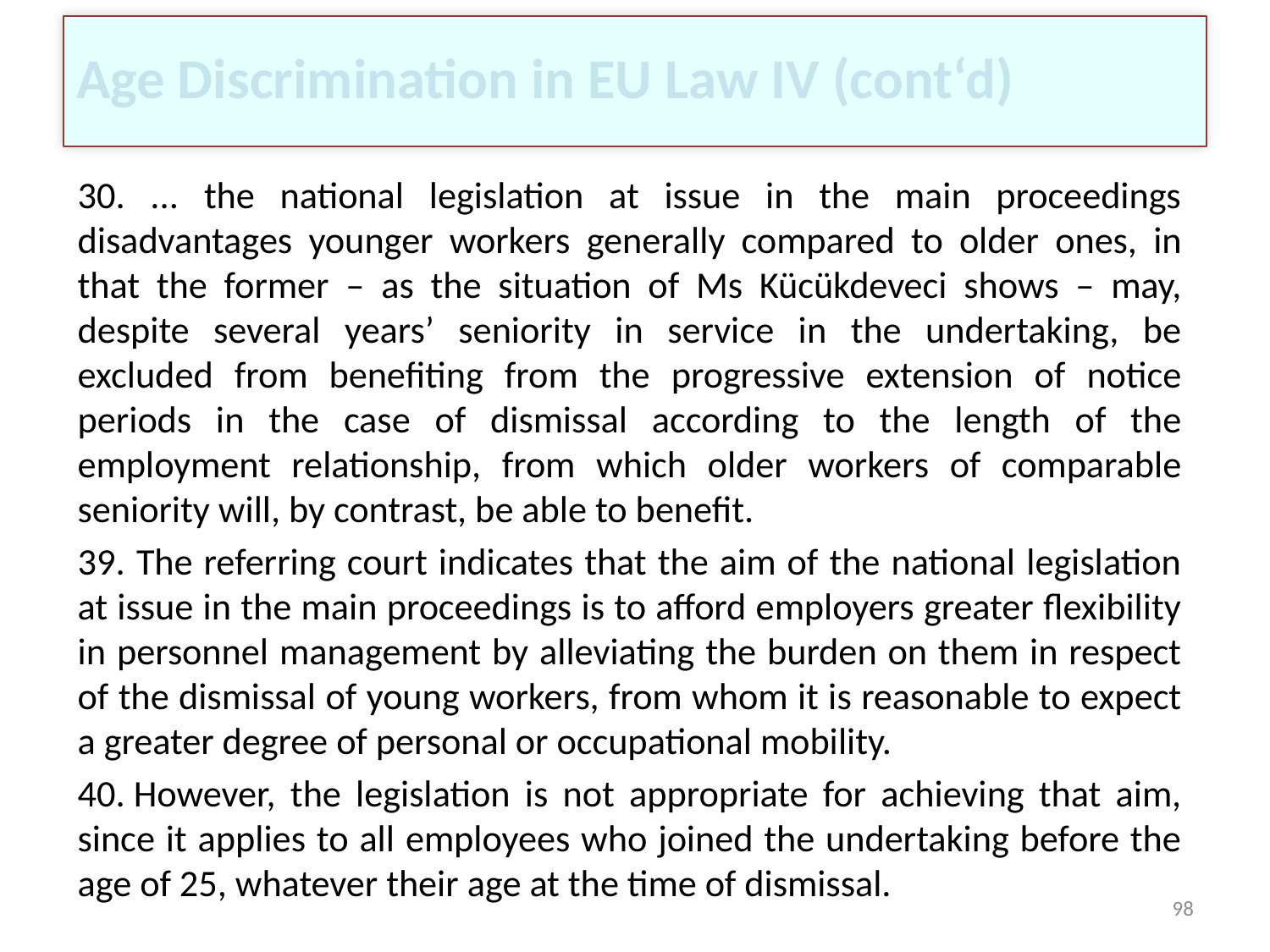

# Age Discrimination in EU Law IV (cont‘d)
30. ... the national legislation at issue in the main proceedings disadvantages younger workers generally compared to older ones, in that the former – as the situation of Ms Kücükdeveci shows – may, despite several years’ seniority in service in the undertaking, be excluded from benefiting from the progressive extension of notice periods in the case of dismissal according to the length of the employment relationship, from which older workers of comparable seniority will, by contrast, be able to benefit.
39. The referring court indicates that the aim of the national legislation at issue in the main proceedings is to afford employers greater flexibility in personnel management by alleviating the burden on them in respect of the dismissal of young workers, from whom it is reasonable to expect a greater degree of personal or occupational mobility.
40. However, the legislation is not appropriate for achieving that aim, since it applies to all employees who joined the undertaking before the age of 25, whatever their age at the time of dismissal.
98